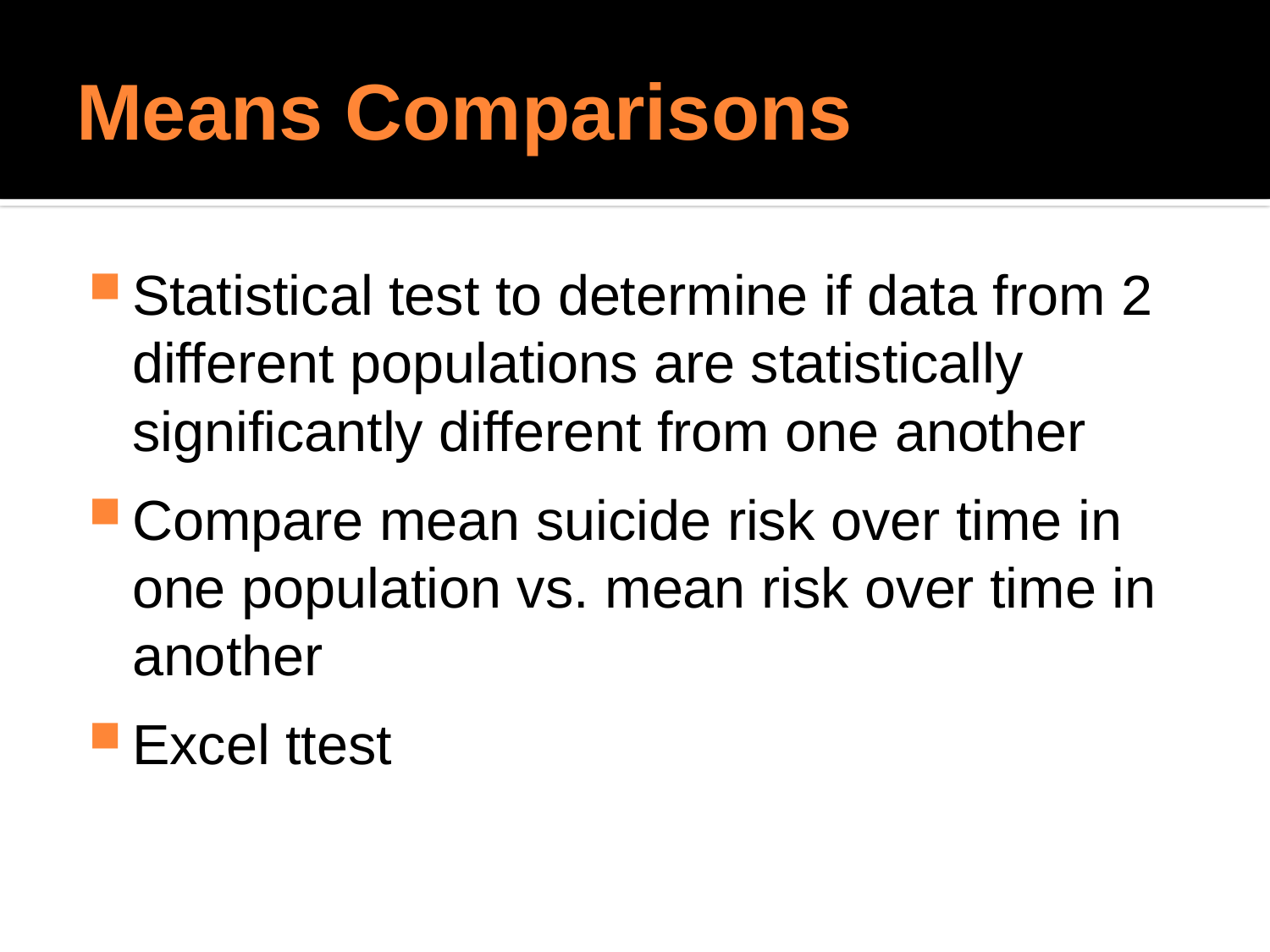

# Means Comparisons
Statistical test to determine if data from 2 different populations are statistically significantly different from one another
Compare mean suicide risk over time in one population vs. mean risk over time in another
Excel ttest